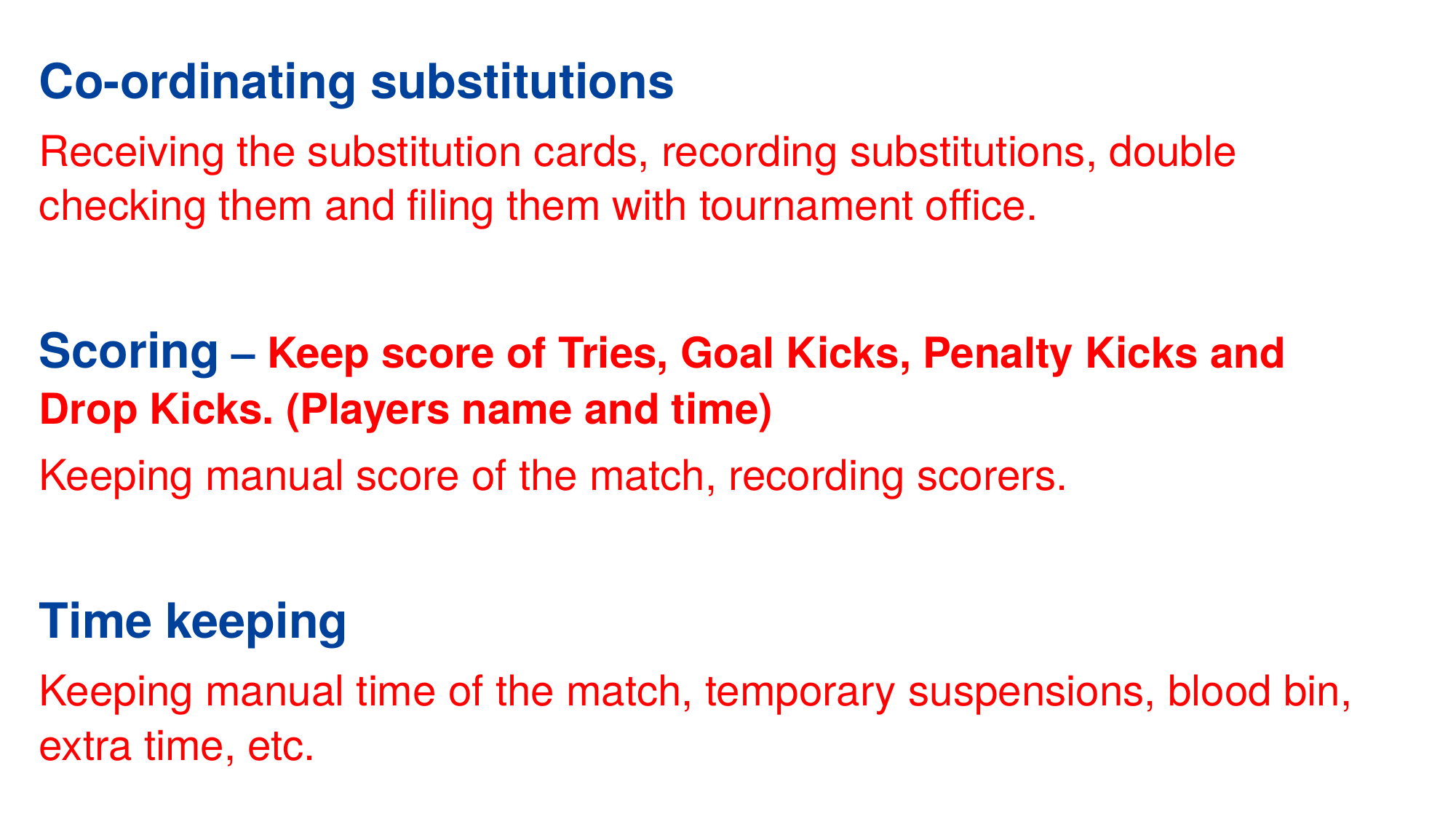

Co-ordinating substitutions
Receiving the substitution cards, recording substitutions, double checking them and filing them with tournament office.

Scoring – Keep score of Tries, Goal Kicks, Penalty Kicks and Drop Kicks. (Players name and time)
Keeping manual score of the match, recording scorers.

Time keeping
Keeping manual time of the match, temporary suspensions, blood bin, extra time, etc.